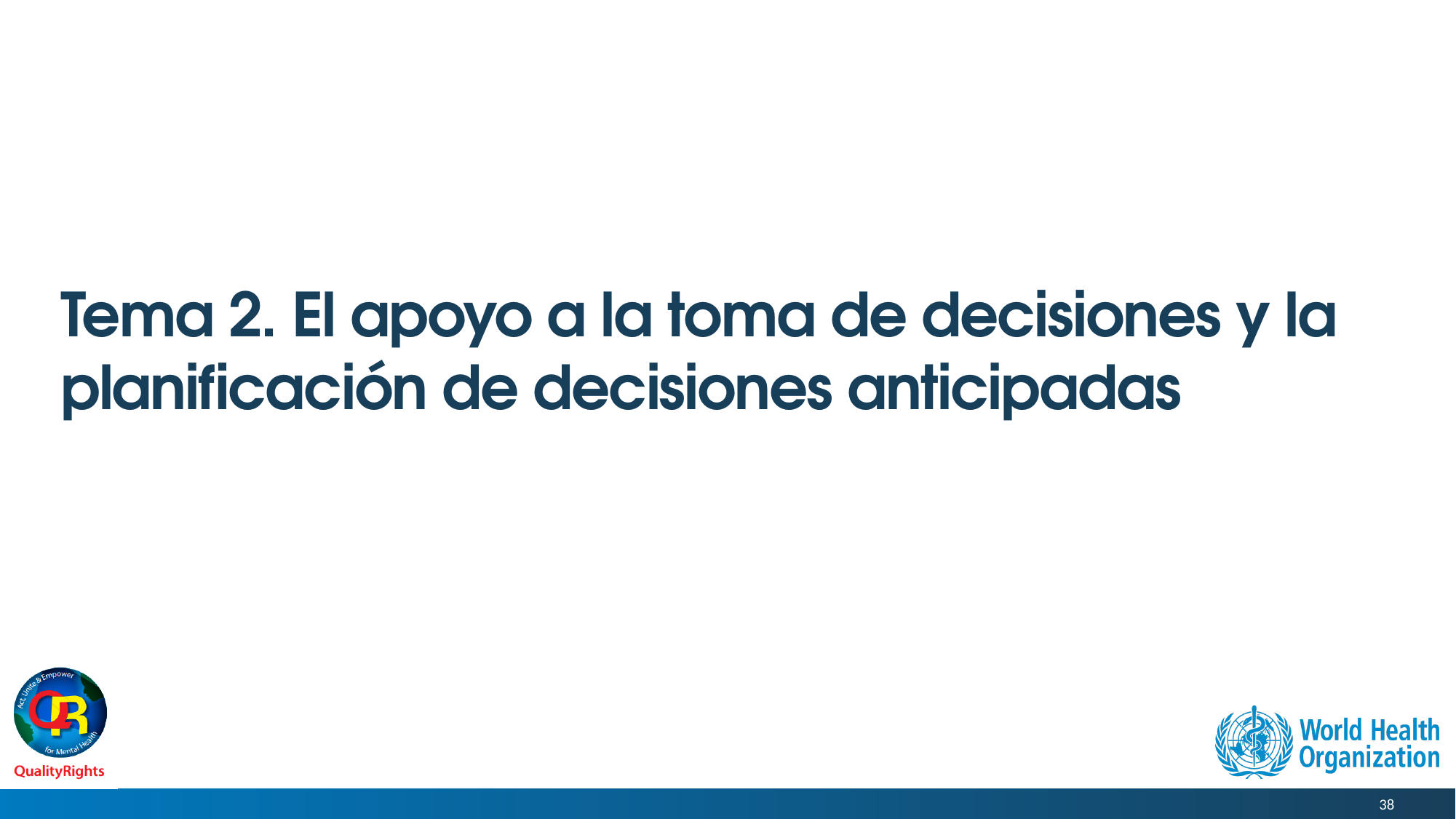

# Tema 2. El apoyo a la toma de decisiones y la planificación de decisiones anticipadas
38